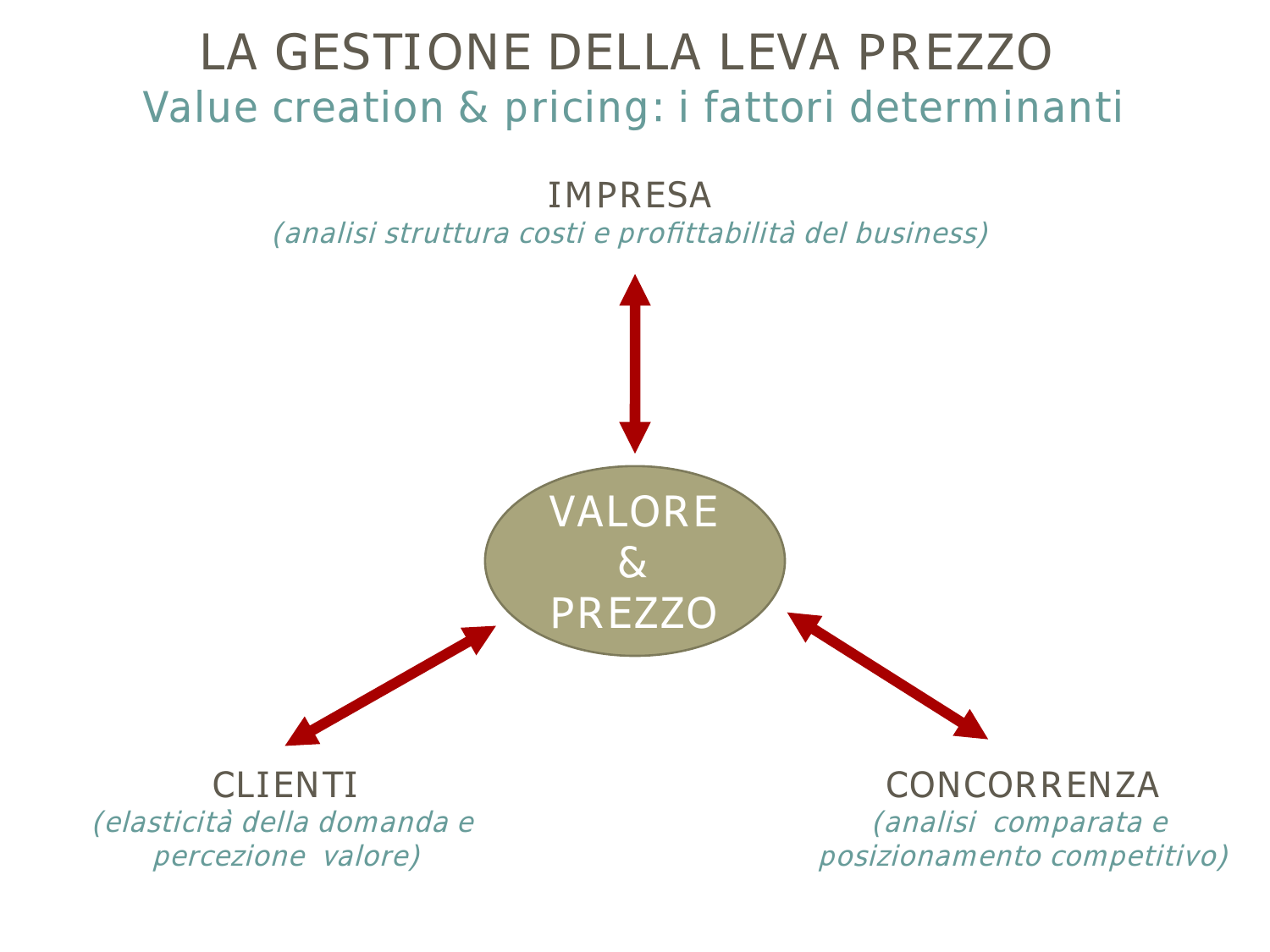

LA GESTIONE DELLA LEVA PREZZO
Value creation & pricing: i fattori determinanti
IMPRESA
(analisi struttura costi e profittabilità del business)

VALORE
&
PREZZO

CLIENTI
(elasticità della domanda e
percezione  valore)
CONCORRENZA
(analisi  comparata e
posizionamento competitivo)